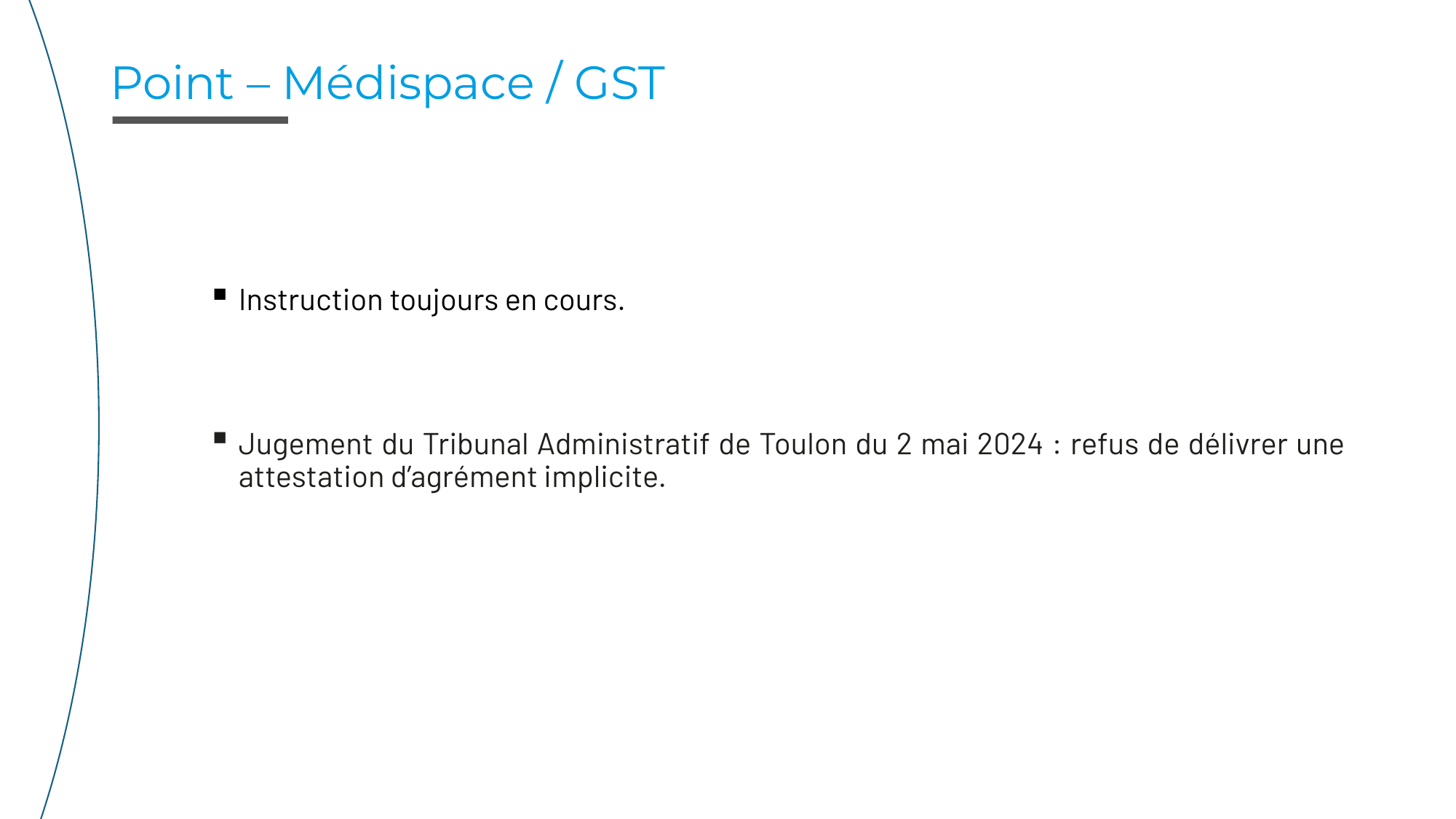

Point – Médispace / GST

Instruction toujours en cours.

Jugement du Tribunal Administratif de Toulon du 2 mai 2024 : refus de délivrer une attestation d’agrément implicite.